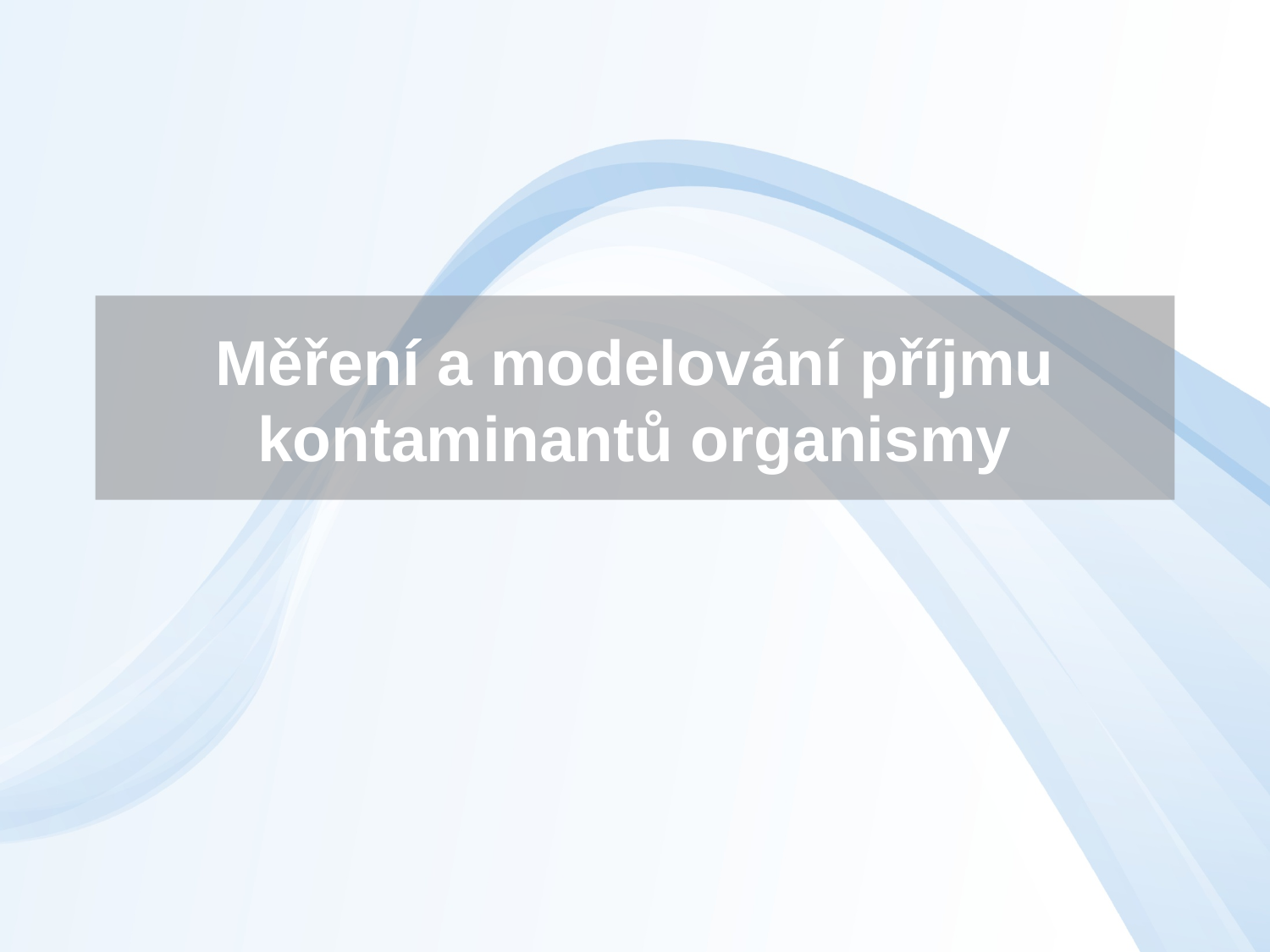

# Měření a modelování příjmu kontaminantů organismy